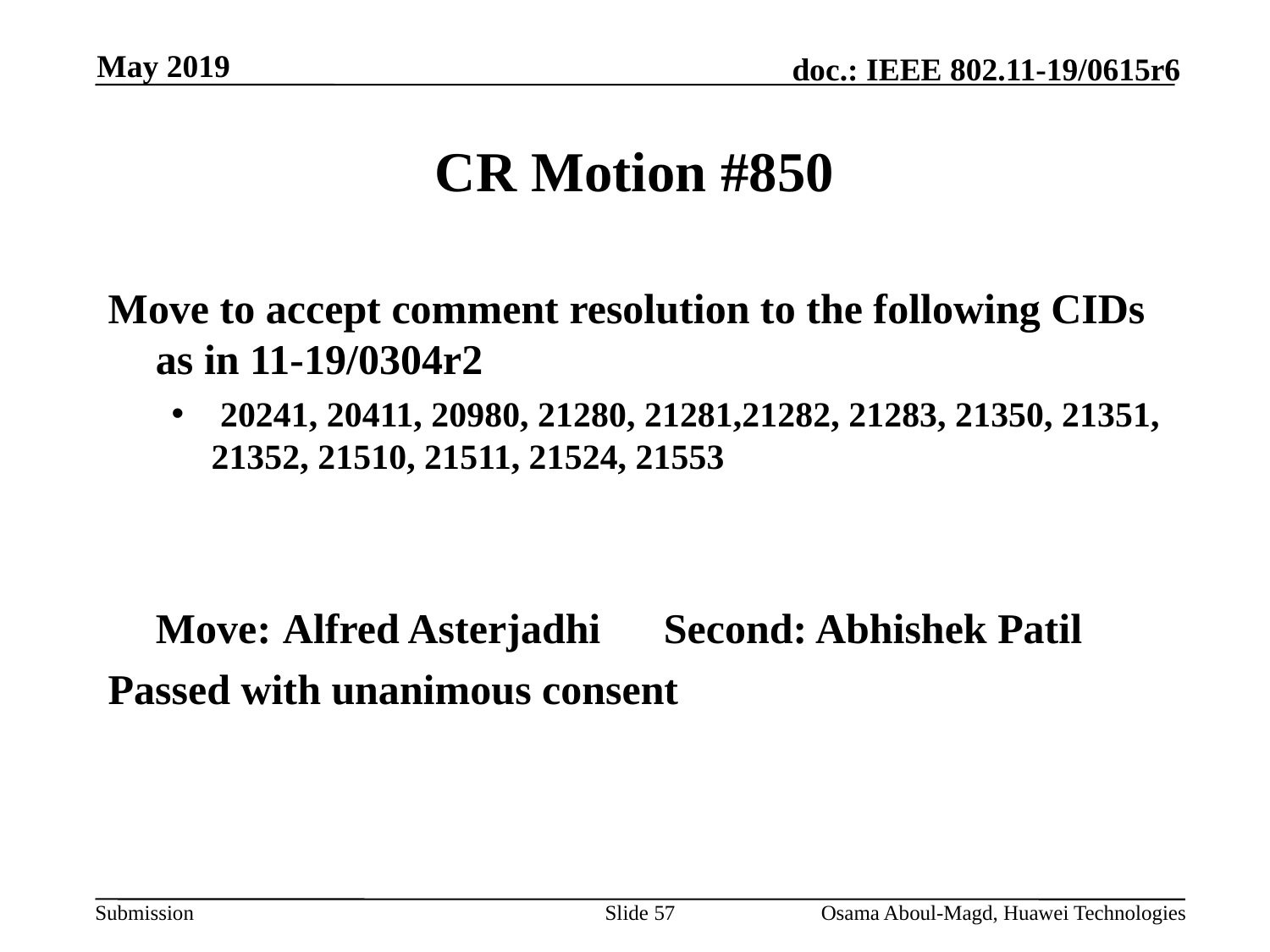

May 2019
# CR Motion #850
Move to accept comment resolution to the following CIDs as in 11-19/0304r2
 20241, 20411, 20980, 21280, 21281,21282, 21283, 21350, 21351, 21352, 21510, 21511, 21524, 21553

	Move: 	Alfred Asterjadhi	Second: Abhishek Patil
Passed with unanimous consent

Slide 57
Osama Aboul-Magd, Huawei Technologies